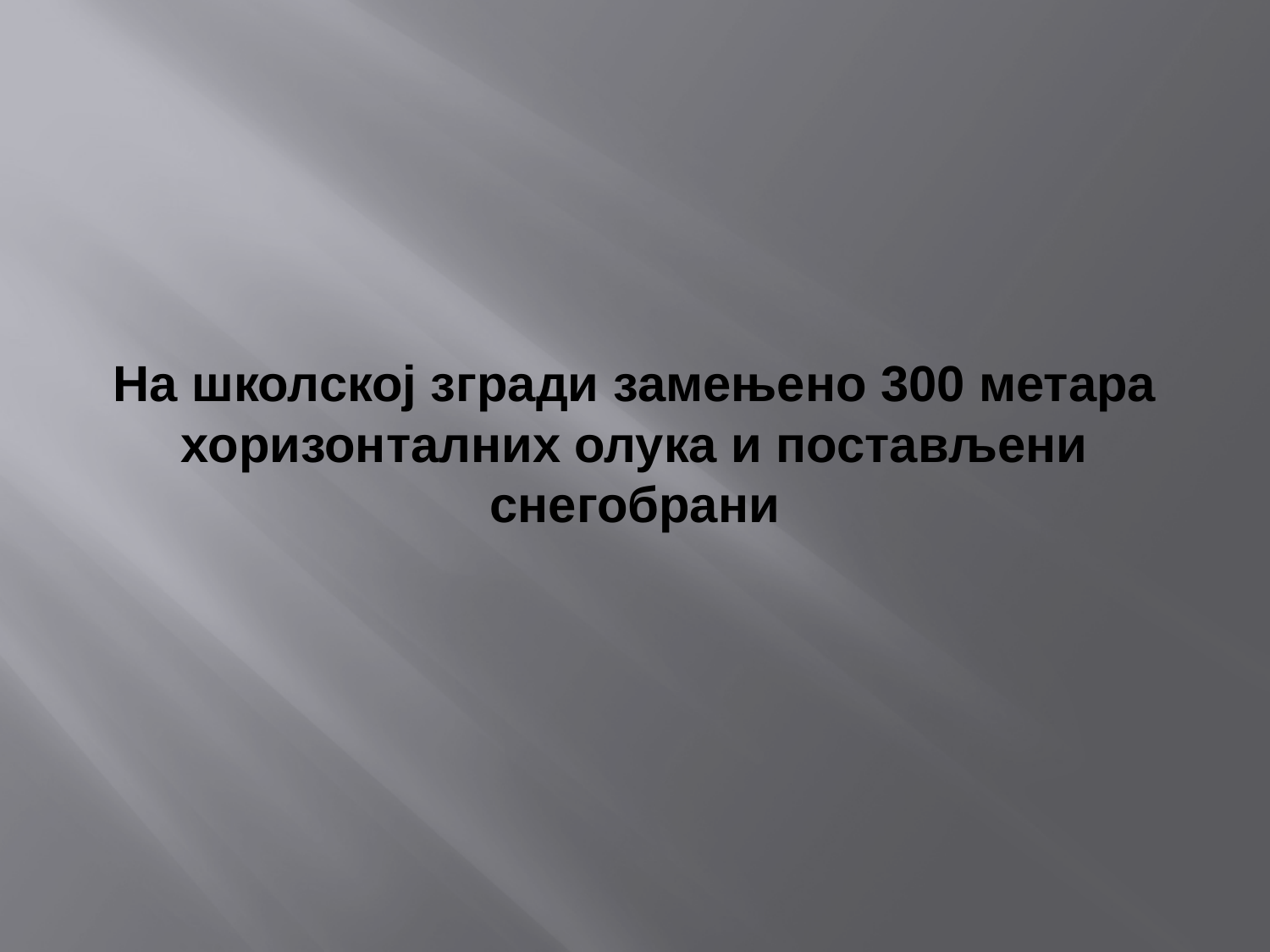

# На школској згради замењено 300 метара хоризонталних олука и постављени снегобрани